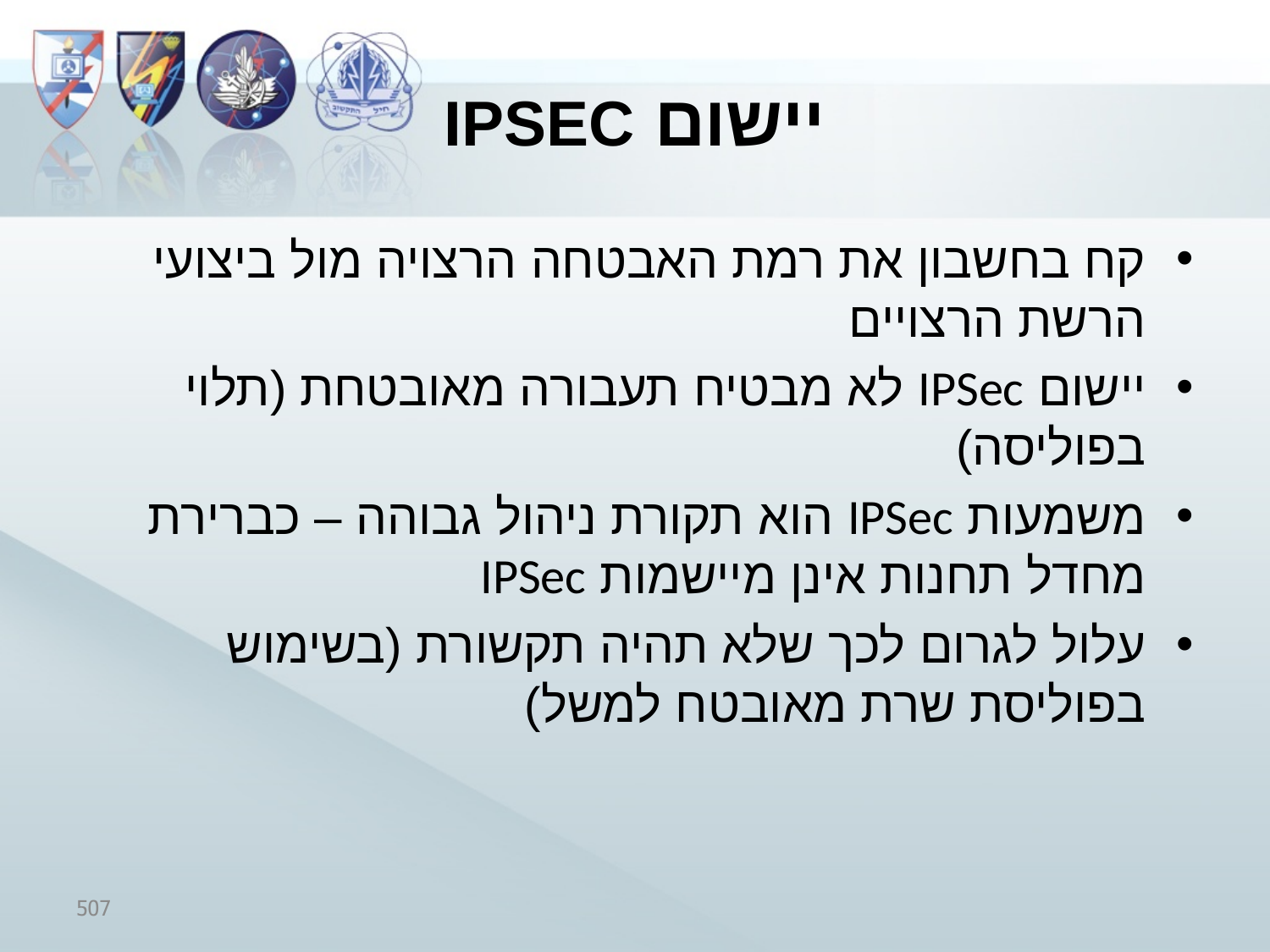

# יישום IPSec
קח בחשבון את רמת האבטחה הרצויה מול ביצועי הרשת הרצויים
יישום IPSec לא מבטיח תעבורה מאובטחת (תלוי בפוליסה)
משמעות IPSec הוא תקורת ניהול גבוהה – כברירת מחדל תחנות אינן מיישמות IPSec
עלול לגרום לכך שלא תהיה תקשורת (בשימוש בפוליסת שרת מאובטח למשל)
507